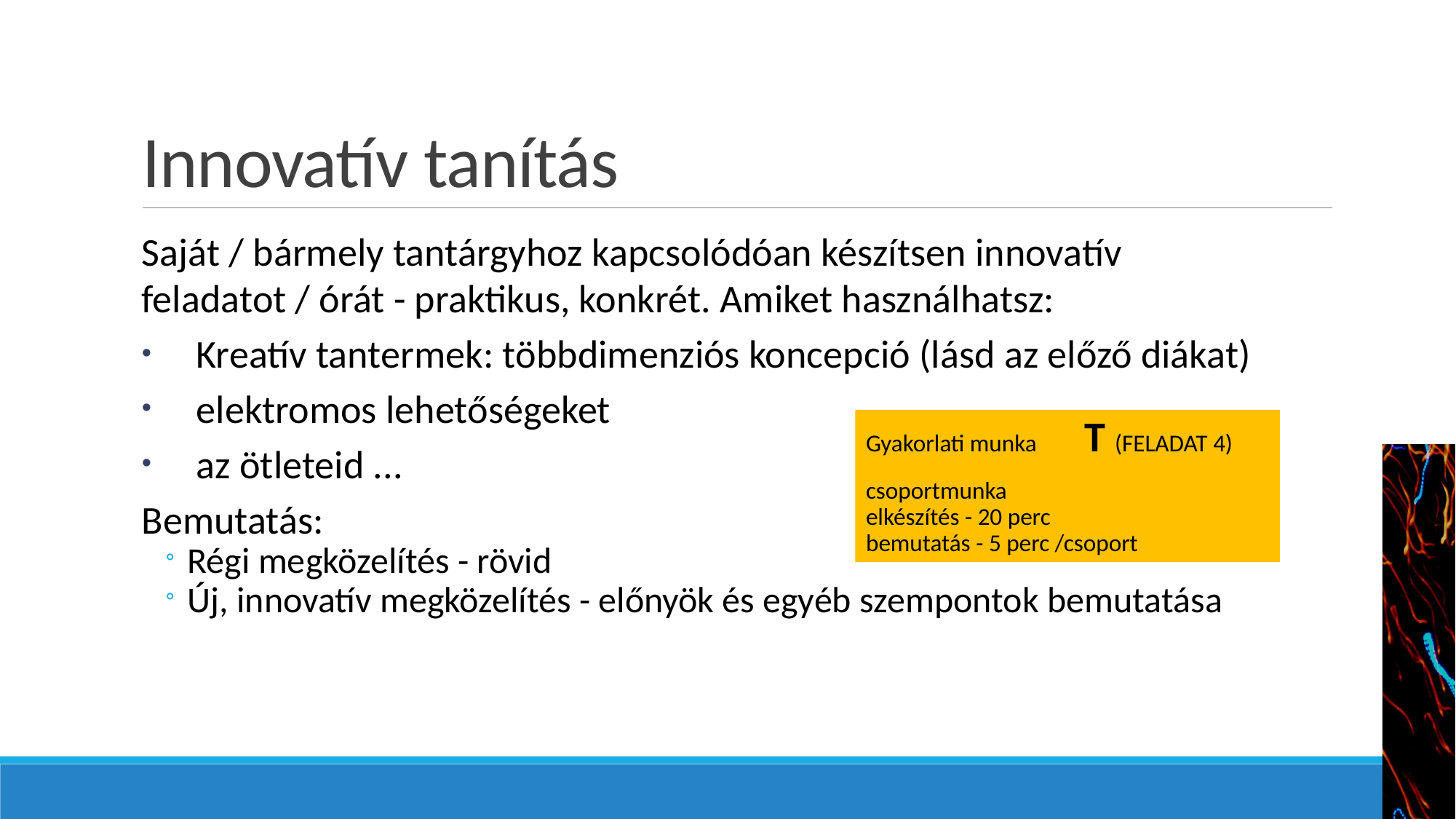

# Innovatív tanítás
Saját / bármely tantárgyhoz kapcsolódóan készítsen innovatív feladatot / órát - praktikus, konkrét. Amiket használhatsz:
Kreatív tantermek: többdimenziós koncepció (lásd az előző diákat)
elektromos lehetőségeket
az ötleteid ...
Bemutatás:
Régi megközelítés - rövid
Új, innovatív megközelítés - előnyök és egyéb szempontok bemutatása
Gyakorlati munka	T (FELADAT 4)

csoportmunka
elkészítés - 20 perc
bemutatás - 5 perc /csoport